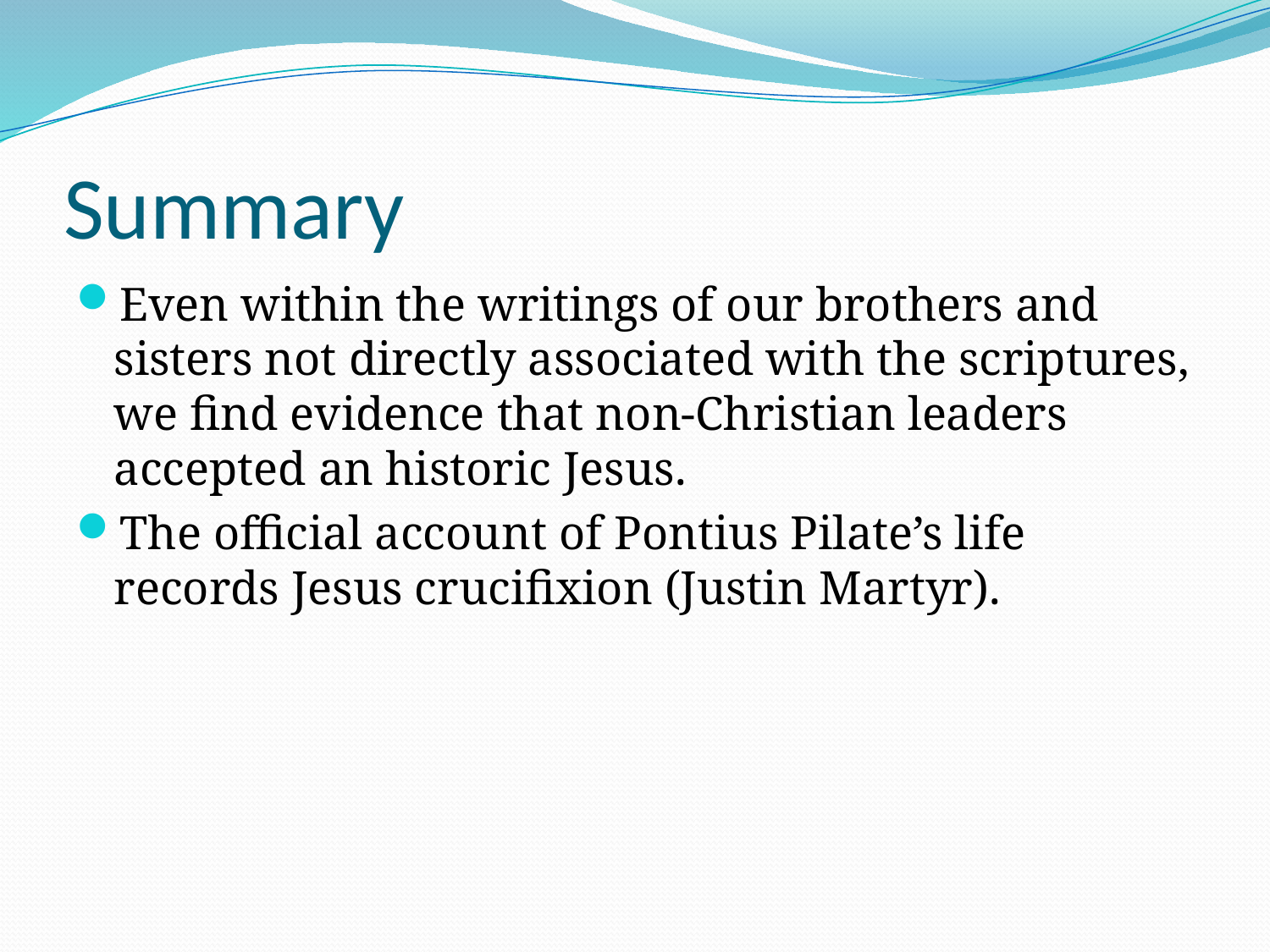

# Summary
Even within the writings of our brothers and sisters not directly associated with the scriptures, we find evidence that non-Christian leaders accepted an historic Jesus.
The official account of Pontius Pilate’s life records Jesus crucifixion (Justin Martyr).